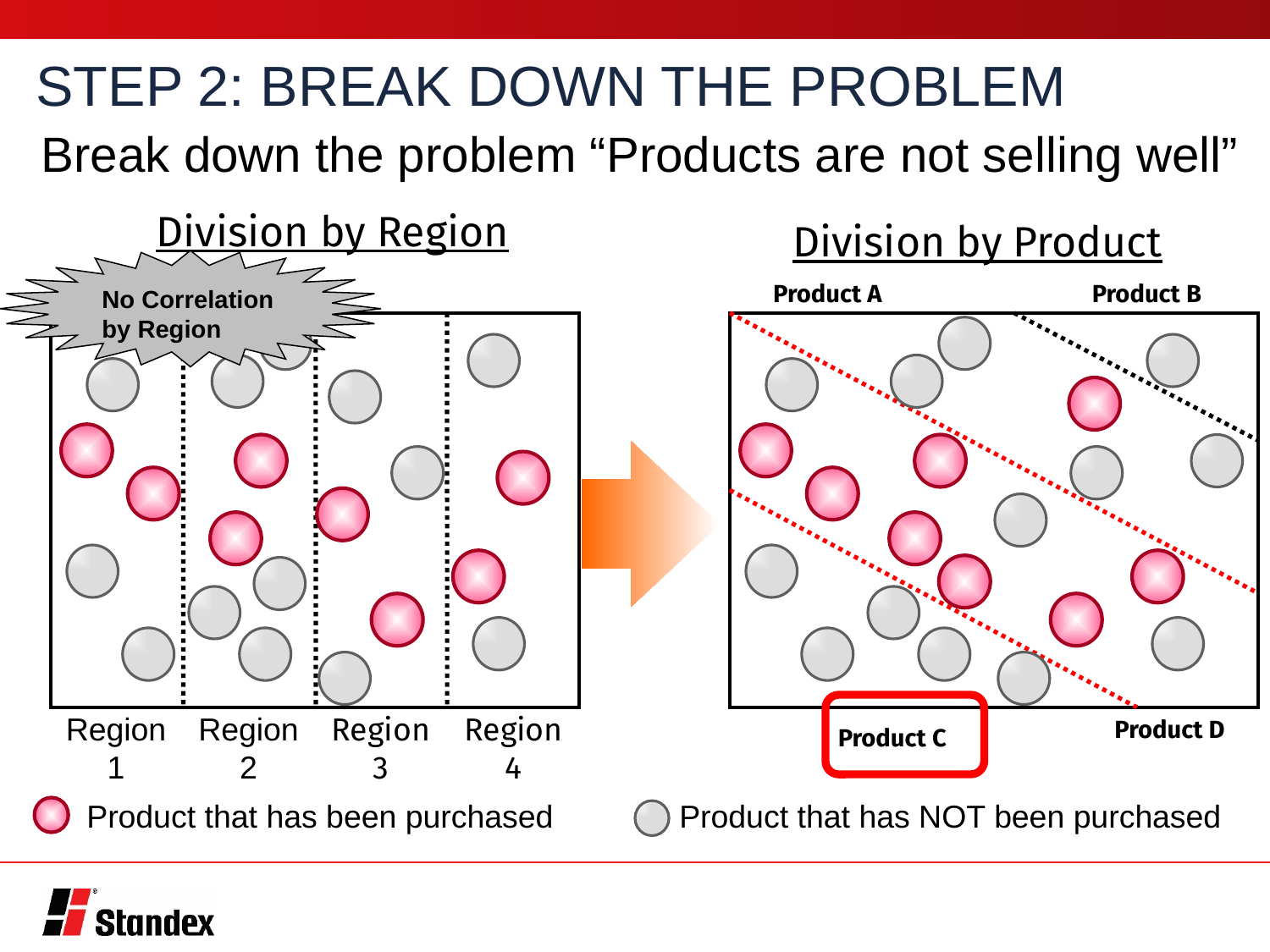

STEP 2: BREAK DOWN THE PROBLEM
Break down the problem “Products are not selling well”
Division by Region
Division by Product
No Correlation by Region
Product A
Product B

Region 1
Region 2
Region 3
Region 4
Product D
Product C
Product that has been purchased
Product that has NOT been purchased